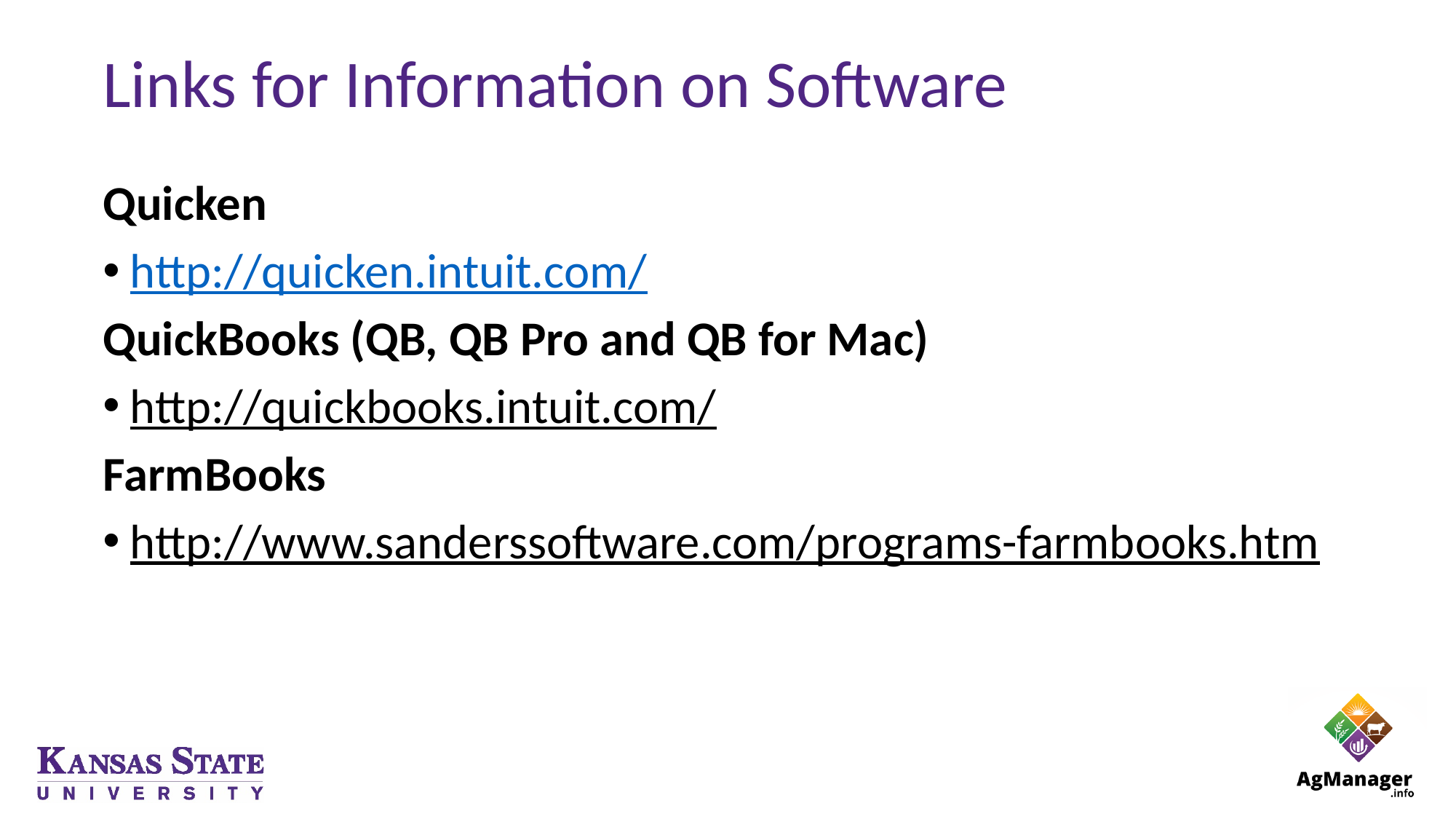

# Links for Information on Software
Quicken
http://quicken.intuit.com/
QuickBooks (QB, QB Pro and QB for Mac)
http://quickbooks.intuit.com/
FarmBooks
http://www.sanderssoftware.com/programs-farmbooks.htm